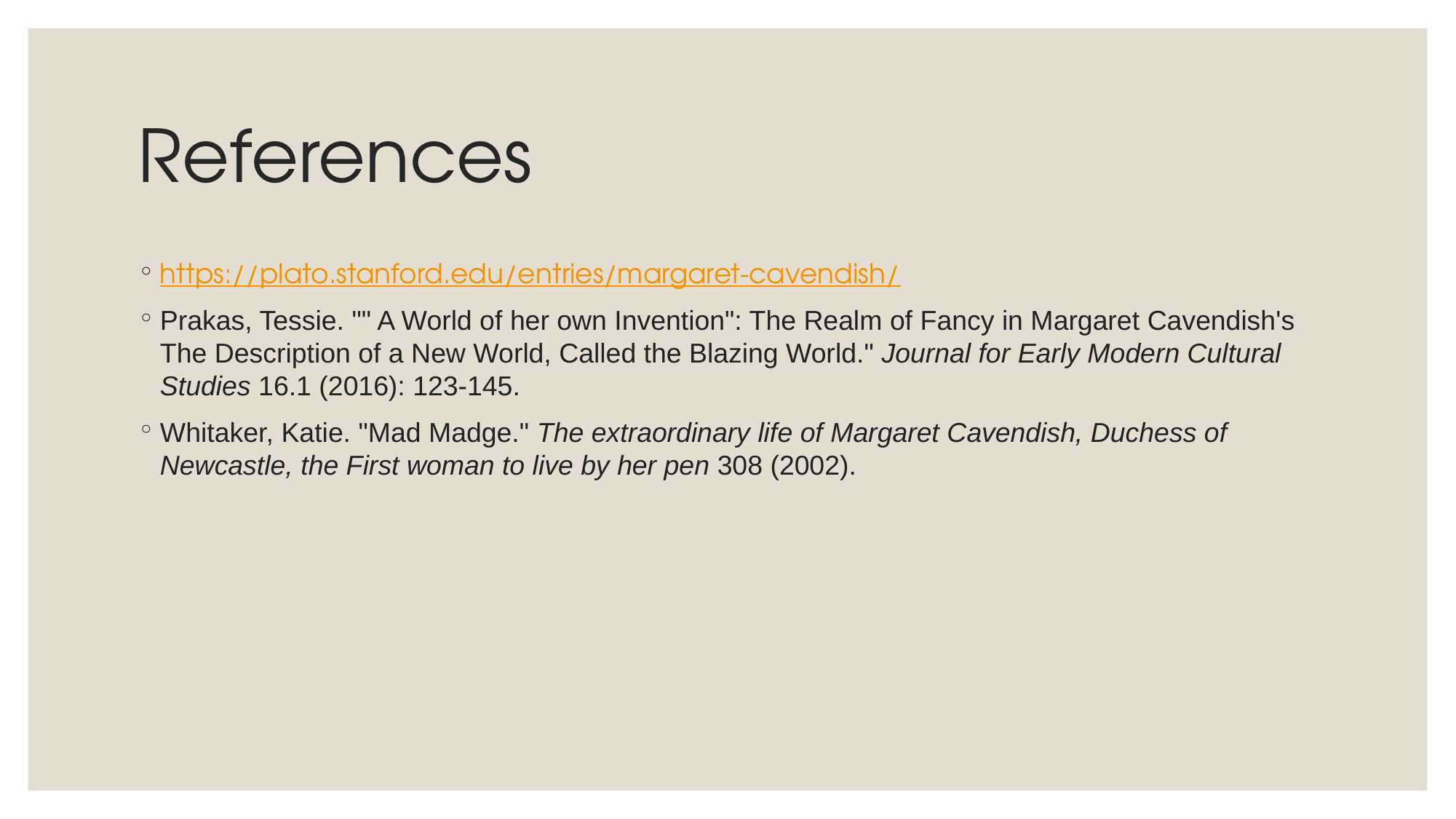

# References
https://plato.stanford.edu/entries/margaret-cavendish/
Prakas, Tessie. "" A World of her own Invention": The Realm of Fancy in Margaret Cavendish's The Description of a New World, Called the Blazing World." Journal for Early Modern Cultural Studies 16.1 (2016): 123-145.
Whitaker, Katie. "Mad Madge." The extraordinary life of Margaret Cavendish, Duchess of Newcastle, the First woman to live by her pen 308 (2002).